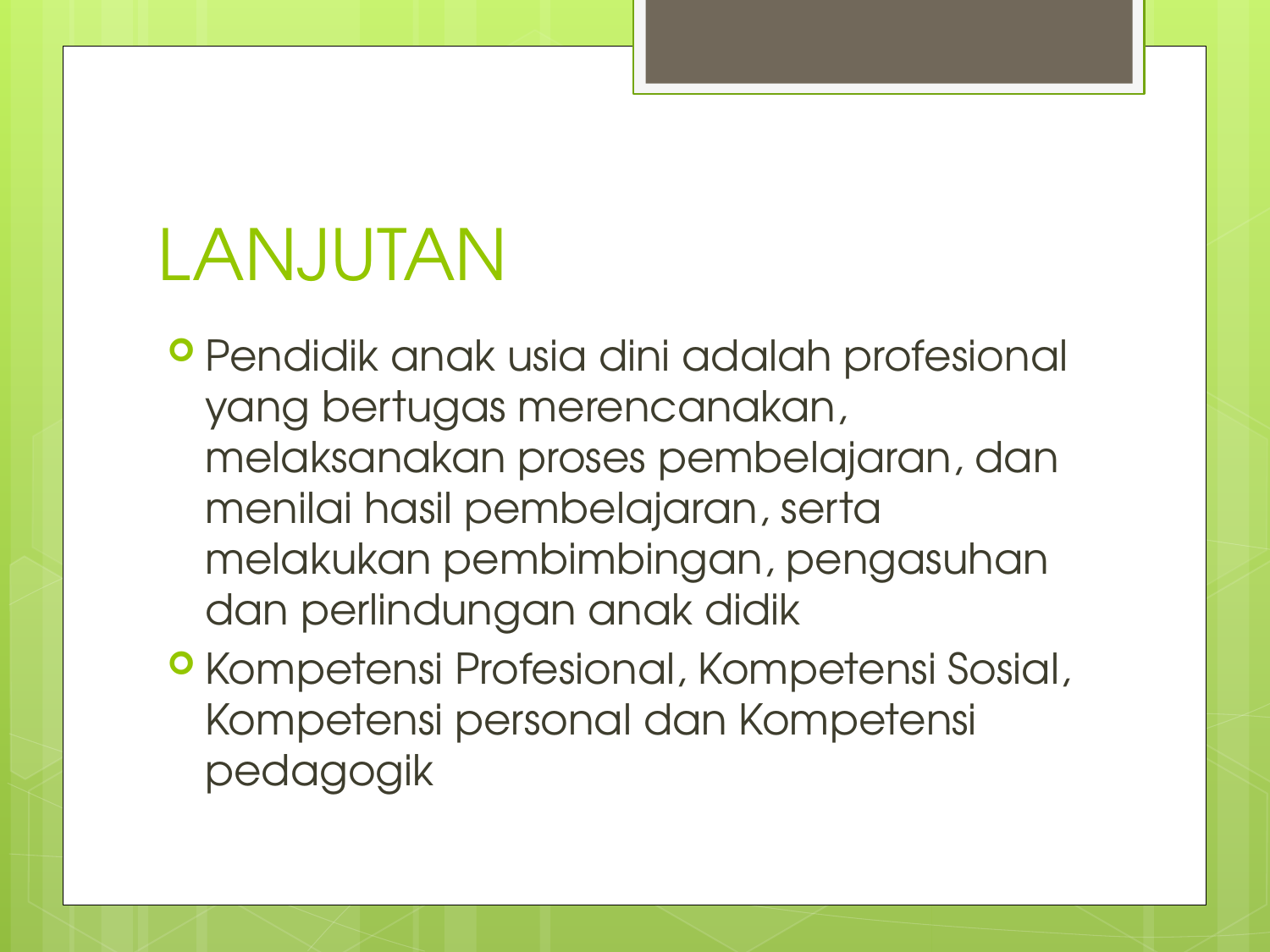

# LANJUTAN
Pendidik anak usia dini adalah profesional yang bertugas merencanakan, melaksanakan proses pembelajaran, dan menilai hasil pembelajaran, serta melakukan pembimbingan, pengasuhan dan perlindungan anak didik
Kompetensi Profesional, Kompetensi Sosial, Kompetensi personal dan Kompetensi  pedagogik